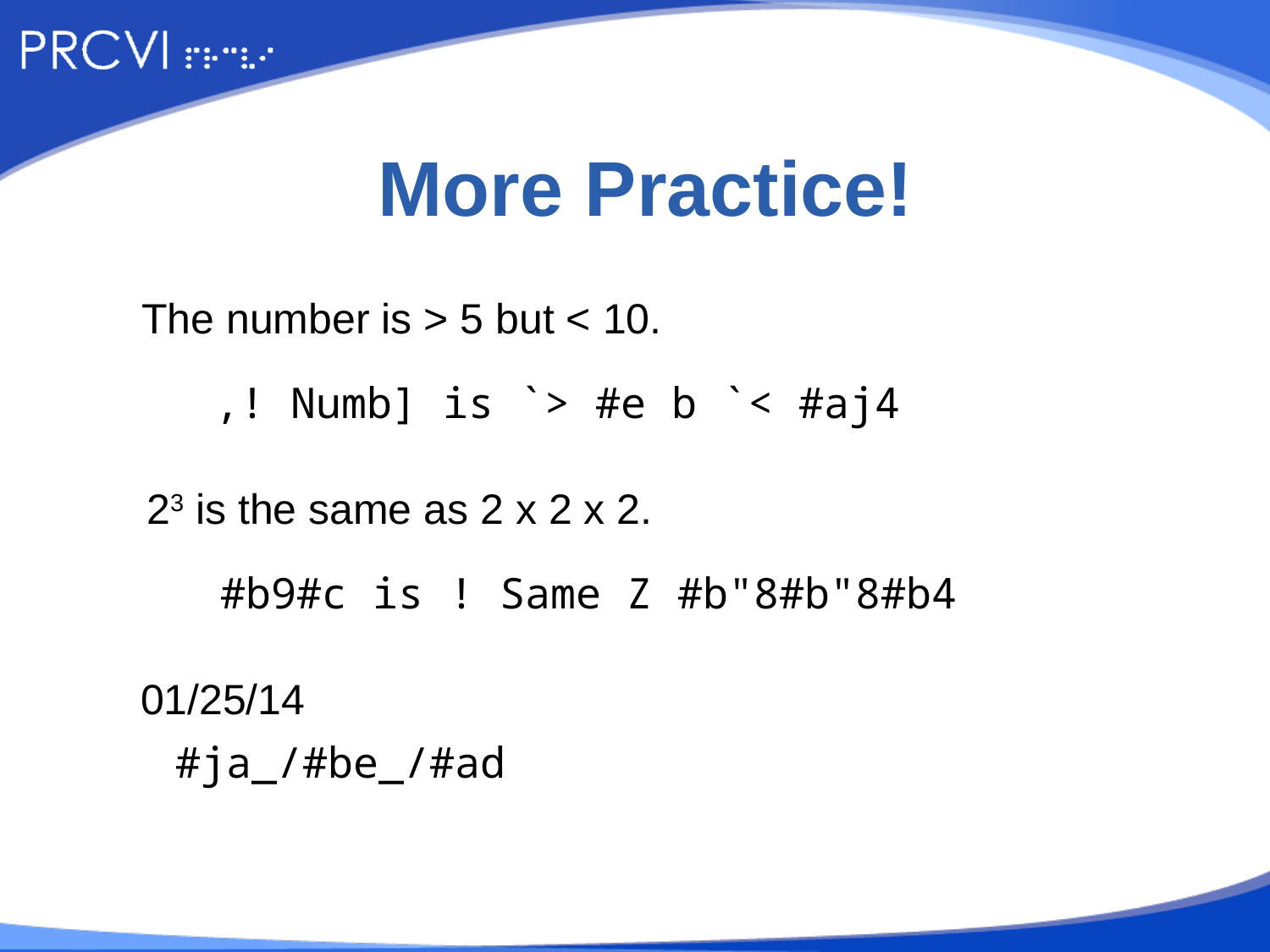

# More Practice!
The number is > 5 but < 10.
,! Numb] is `> #e b `< #aj4
23 is the same as 2 x 2 x 2.
#b9#c is ! Same Z #b"8#b"8#b4
01/25/14
#ja_/#be_/#ad